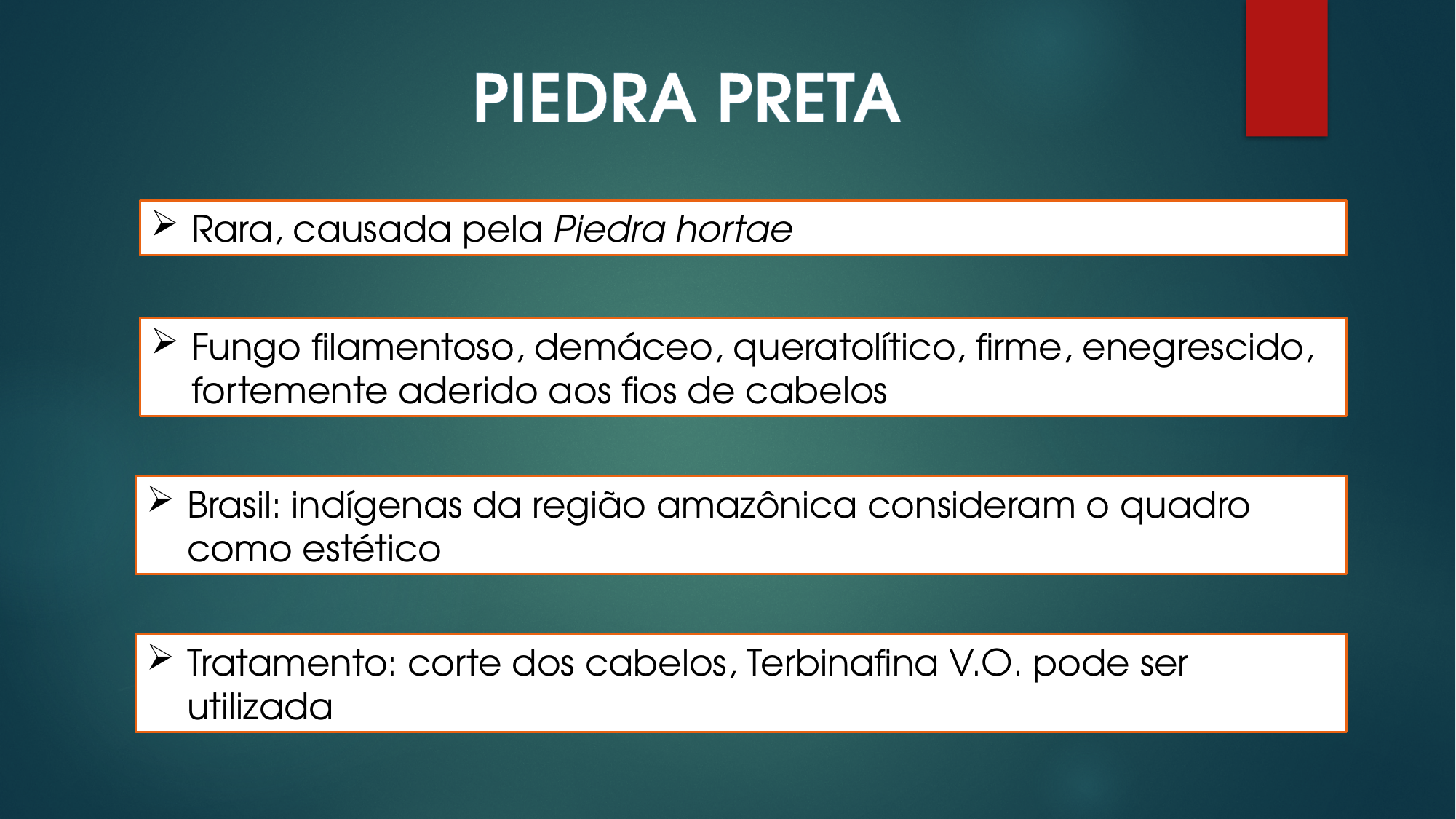

PIEDRA PRETA
Rara, causada pela Piedra hortae
Fungo filamentoso, demáceo, queratolítico, firme, enegrescido, fortemente aderido aos fios de cabelos
Brasil: indígenas da região amazônica consideram o quadro como estético
Tratamento: corte dos cabelos, Terbinafina V.O. pode ser utilizada